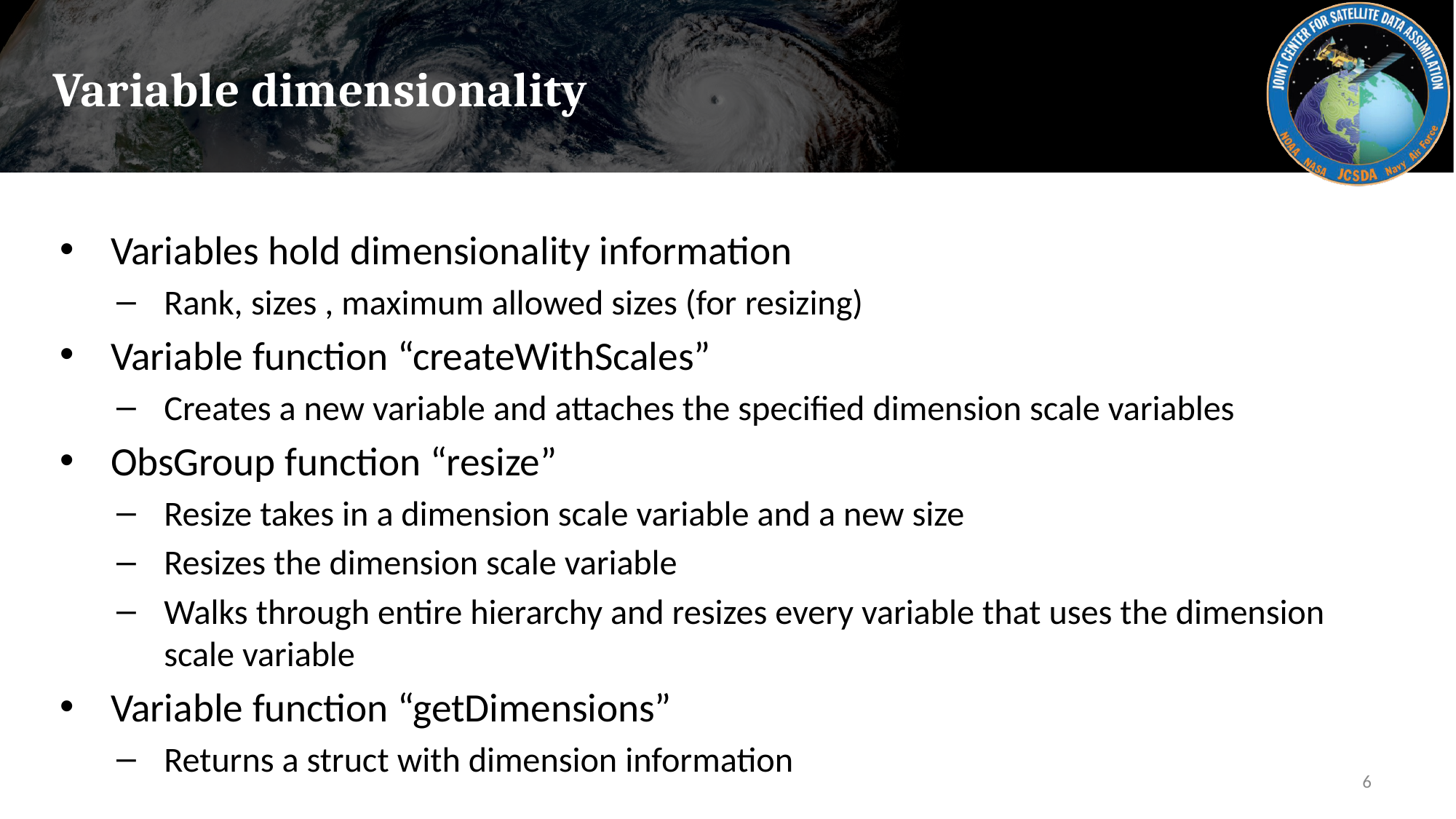

# Variable dimensionality
Variables hold dimensionality information
Rank, sizes , maximum allowed sizes (for resizing)
Variable function “createWithScales”
Creates a new variable and attaches the specified dimension scale variables
ObsGroup function “resize”
Resize takes in a dimension scale variable and a new size
Resizes the dimension scale variable
Walks through entire hierarchy and resizes every variable that uses the dimension scale variable
Variable function “getDimensions”
Returns a struct with dimension information

6